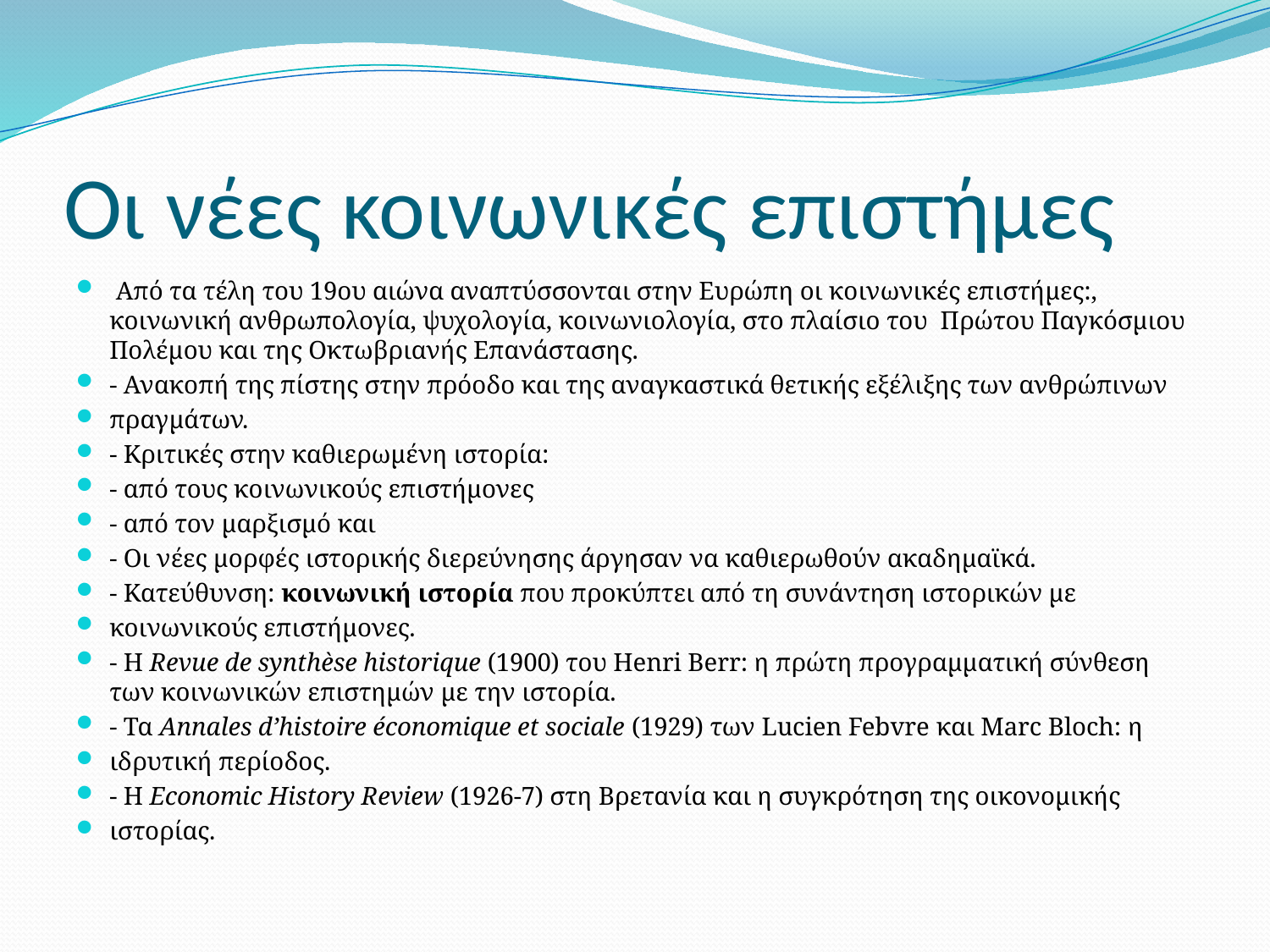

# Οι νέες κοινωνικές επιστήμες
 Από τα τέλη του 19ου αιώνα αναπτύσσονται στην Ευρώπη οι κοινωνικές επιστήμες:, κοινωνική ανθρωπολογία, ψυχολογία, κοινωνιολογία, στο πλαίσιο του  Πρώτου Παγκόσμιου Πολέμου και της Οκτωβριανής Επανάστασης.
- Ανακοπή της πίστης στην πρόοδο και της αναγκαστικά θετικής εξέλιξης των ανθρώπινων
πραγμάτων.
- Κριτικές στην καθιερωμένη ιστορία:
- από τους κοινωνικούς επιστήμονες
- από τον μαρξισμό και
- Οι νέες μορφές ιστορικής διερεύνησης άργησαν να καθιερωθούν ακαδημαϊκά.
- Κατεύθυνση: κοινωνική ιστορία που προκύπτει από τη συνάντηση ιστορικών με
κοινωνικούς επιστήμονες.
- Η Revue de synthèse historique (1900) του Henri Berr: η πρώτη προγραμματική σύνθεση των κοινωνικών επιστημών με την ιστορία.
- Τα Annales d’histoire économique et sociale (1929) των Lucien Febvre και Marc Bloch: η
ιδρυτική περίοδος.
- Η Economic History Review (1926-7) στη Βρετανία και η συγκρότηση της οικονομικής
ιστορίας.